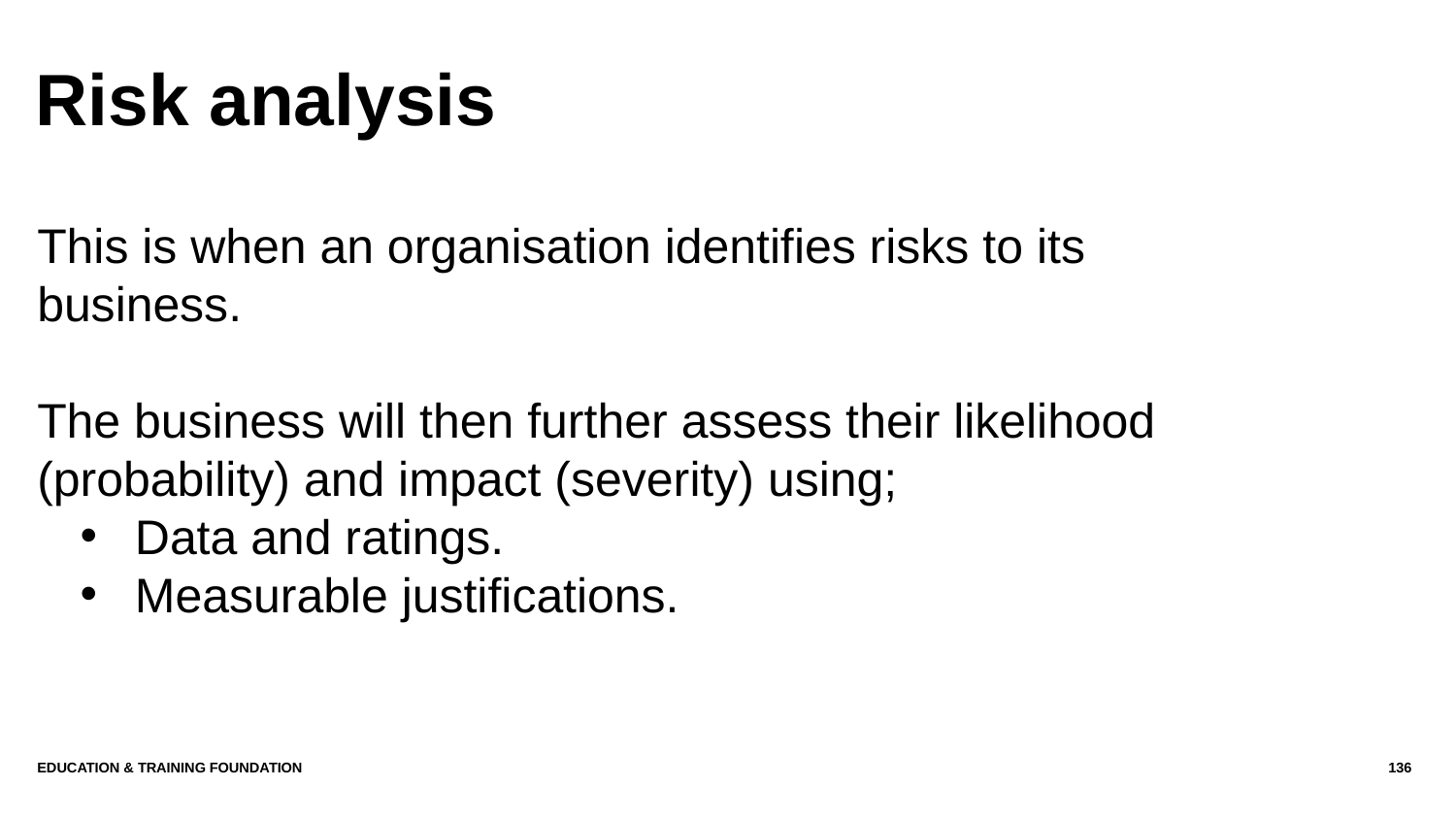

# Risk analysis

This is when an organisation identifies risks to its business.

The business will then further assess their likelihood (probability) and impact (severity) using;
Data and ratings.
Measurable justifications.
Education & Training Foundation
136